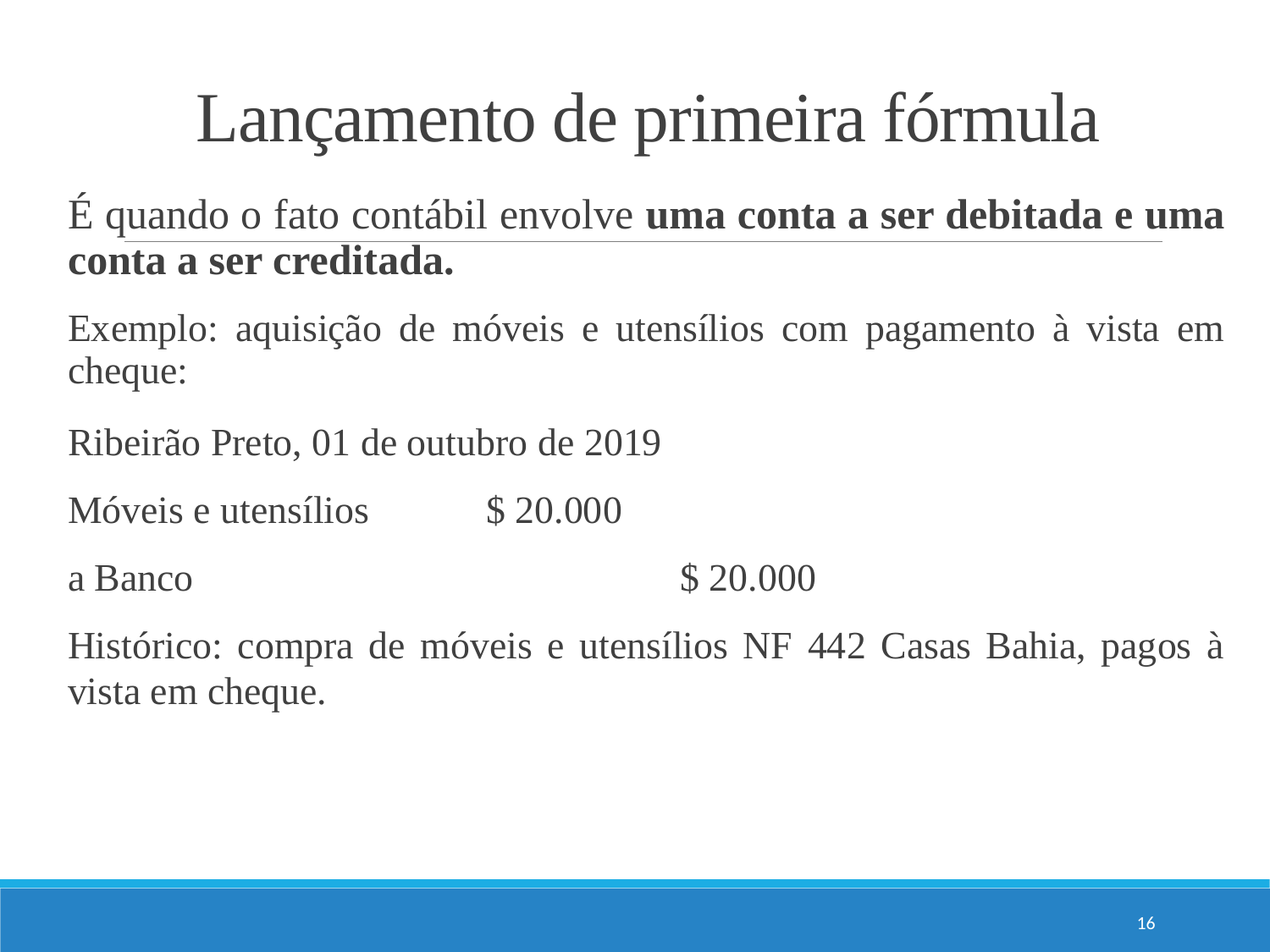

# Lançamento de primeira fórmula
É quando o fato contábil envolve uma conta a ser debitada e uma conta a ser creditada.
Exemplo: aquisição de móveis e utensílios com pagamento à vista em cheque:
Ribeirão Preto, 01 de outubro de 2019
Móveis e utensílios            $ 20.000
a Banco                                                  $ 20.000
Histórico: compra de móveis e utensílios NF 442 Casas Bahia, pagos à vista em cheque.

16